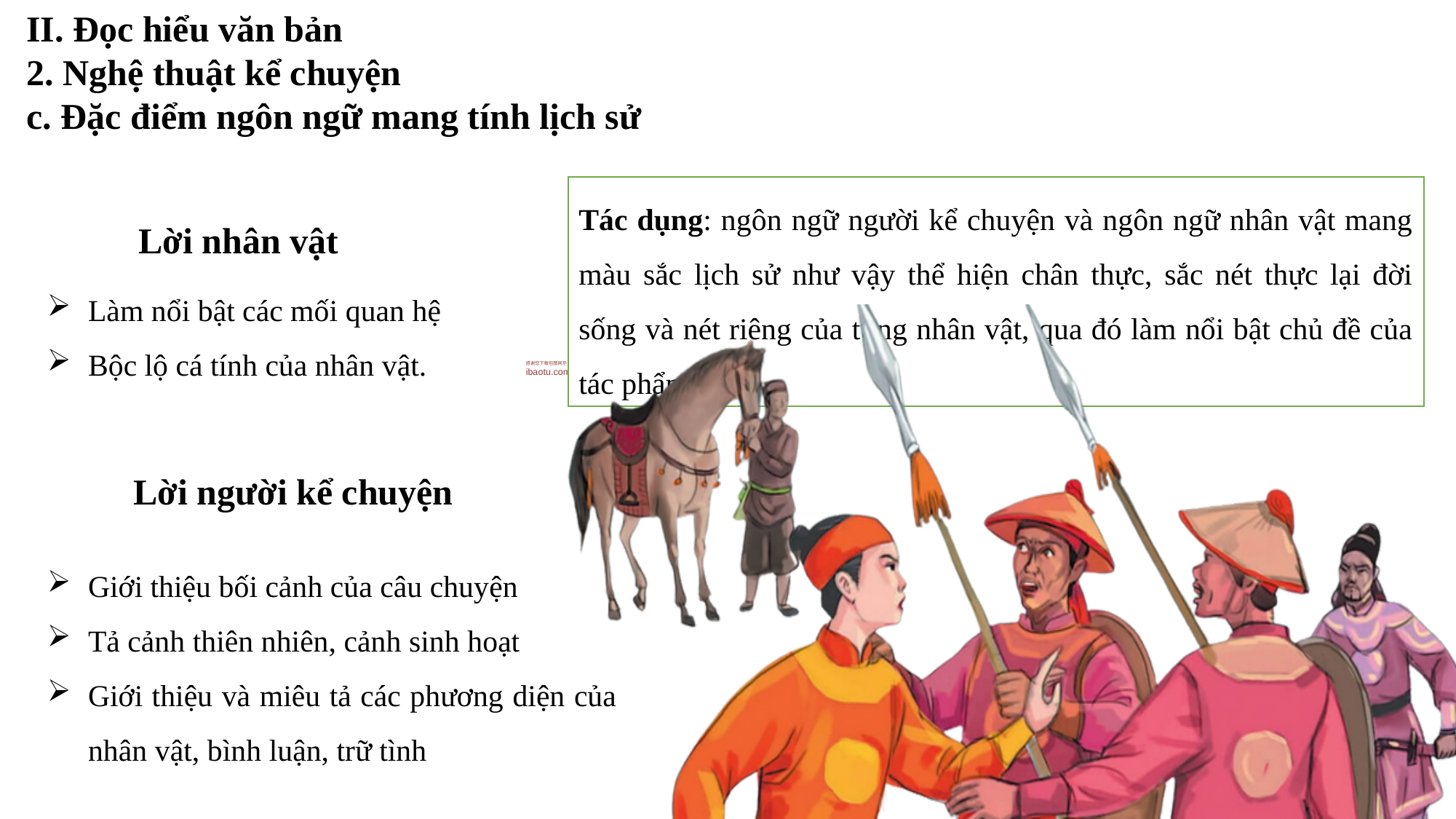

II. Đọc hiểu văn bản
2. Nghệ thuật kể chuyện
c. Đặc điểm ngôn ngữ mang tính lịch sử
Tác dụng: ngôn ngữ người kể chuyện và ngôn ngữ nhân vật mang màu sắc lịch sử như vậy thể hiện chân thực, sắc nét thực lại đời sống và nét riêng của từng nhân vật, qua đó làm nổi bật chủ đề của tác phẩm.
Lời nhân vật
Làm nổi bật các mối quan hệ
Bộc lộ cá tính của nhân vật.

Lời người kể chuyện
Giới thiệu bối cảnh của câu chuyện
Tả cảnh thiên nhiên, cảnh sinh hoạt
Giới thiệu và miêu tả các phương diện của nhân vật, bình luận, trữ tình